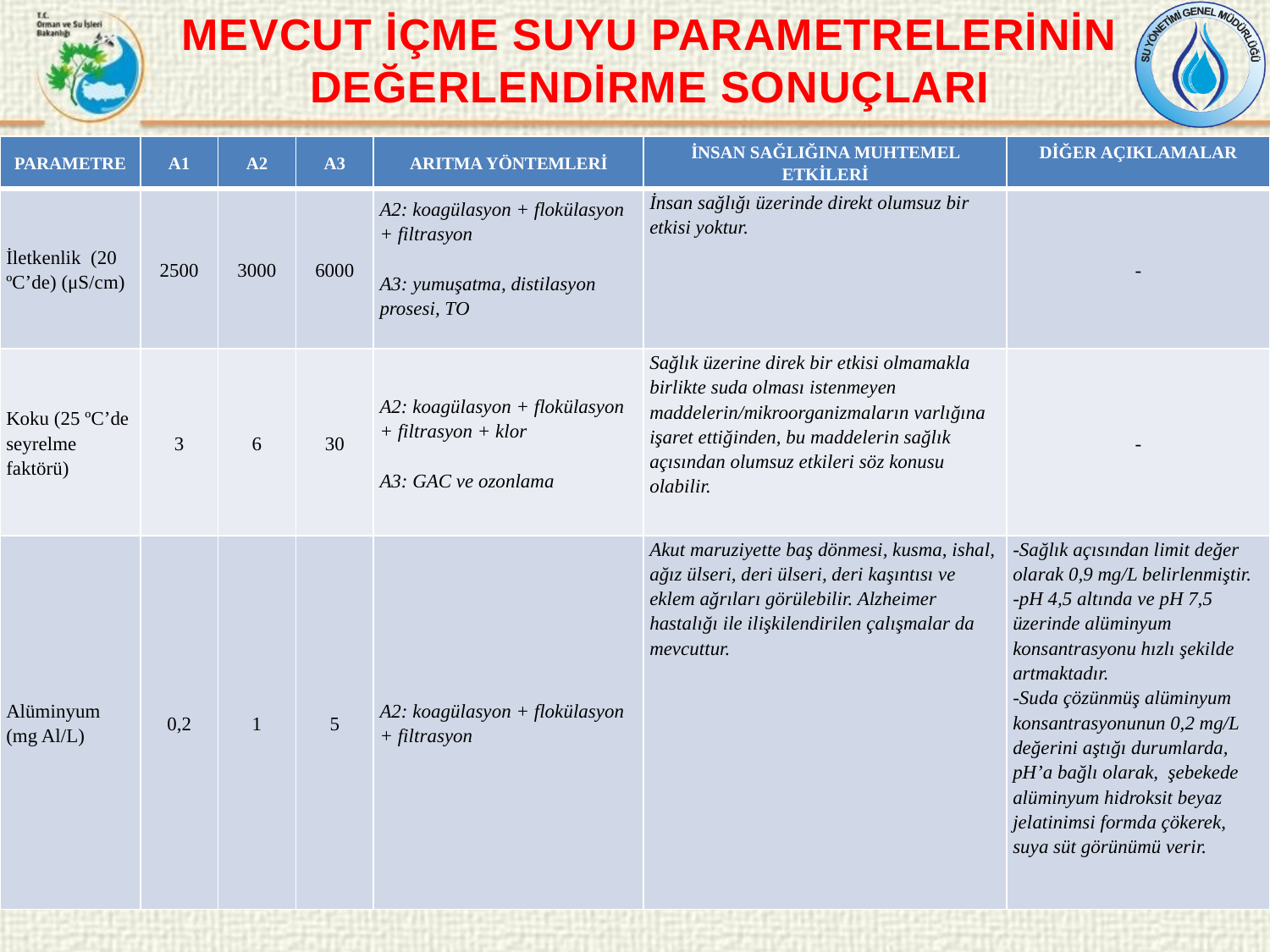

MEVCUT İÇME SUYU PARAMETRELERİNİN DEĞERLENDİRME SONUÇLARI
| PARAMETRE | A1 | A2 | A3 | ARITMA YÖNTEMLERİ | İNSAN SAĞLIĞINA MUHTEMEL ETKİLERİ | DİĞER AÇIKLAMALAR |
| --- | --- | --- | --- | --- | --- | --- |
| İletkenlik (20 ºC’de) (μS/cm) | 2500 | 3000 | 6000 | A2: koagülasyon + flokülasyon + filtrasyon   A3: yumuşatma, distilasyon prosesi, TO | İnsan sağlığı üzerinde direkt olumsuz bir etkisi yoktur. | - |
| Koku (25 ºC’de seyrelme faktörü) | 3 | 6 | 30 | A2: koagülasyon + flokülasyon + filtrasyon + klor   A3: GAC ve ozonlama | Sağlık üzerine direk bir etkisi olmamakla birlikte suda olması istenmeyen maddelerin/mikroorganizmaların varlığına işaret ettiğinden, bu maddelerin sağlık açısından olumsuz etkileri söz konusu olabilir. | - |
| Alüminyum (mg Al/L) | 0,2 | 1 | 5 | A2: koagülasyon + flokülasyon + filtrasyon | Akut maruziyette baş dönmesi, kusma, ishal, ağız ülseri, deri ülseri, deri kaşıntısı ve eklem ağrıları görülebilir. Alzheimer hastalığı ile ilişkilendirilen çalışmalar da mevcuttur. | -Sağlık açısından limit değer olarak 0,9 mg/L belirlenmiştir. -pH 4,5 altında ve pH 7,5 üzerinde alüminyum konsantrasyonu hızlı şekilde artmaktadır. -Suda çözünmüş alüminyum konsantrasyonunun 0,2 mg/L değerini aştığı durumlarda, pH’a bağlı olarak, şebekede alüminyum hidroksit beyaz jelatinimsi formda çökerek, suya süt görünümü verir. |